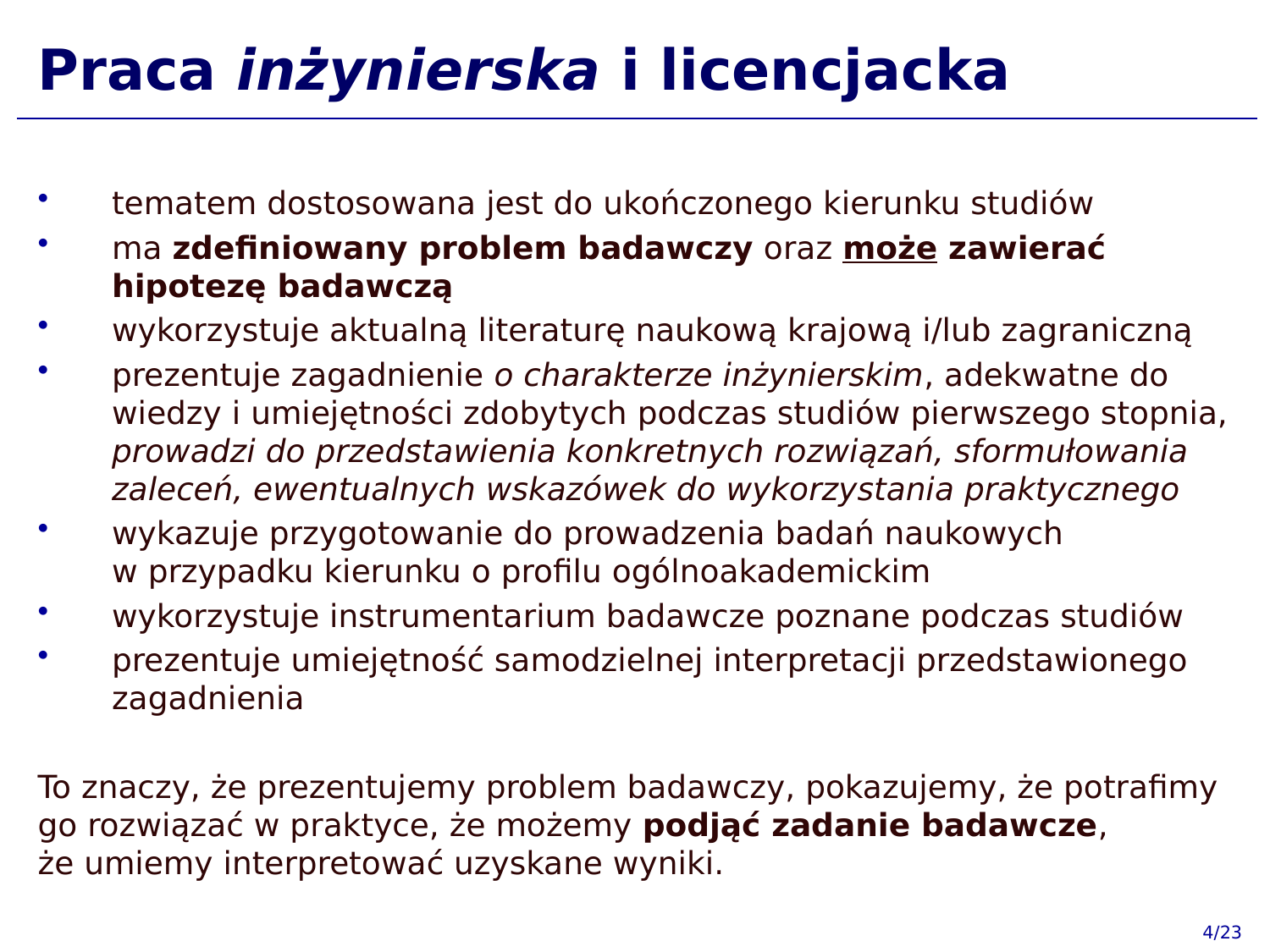

# Praca inżynierska i licencjacka

tematem dostosowana jest do ukończonego kierunku studiów
ma zdefiniowany problem badawczy oraz może zawierać hipotezę badawczą
wykorzystuje aktualną literaturę naukową krajową i/lub zagraniczną
prezentuje zagadnienie o charakterze inżynierskim, adekwatne do wiedzy i umiejętności zdobytych podczas studiów pierwszego stopnia, prowadzi do przedstawienia konkretnych rozwiązań, sformułowania zaleceń, ewentualnych wskazówek do wykorzystania praktycznego
wykazuje przygotowanie do prowadzenia badań naukowych
w przypadku kierunku o profilu ogólnoakademickim
wykorzystuje instrumentarium badawcze poznane podczas studiów
prezentuje umiejętność samodzielnej interpretacji przedstawionego zagadnienia

To znaczy, że prezentujemy problem badawczy, pokazujemy, że potrafimy go rozwiązać w praktyce, że możemy podjąć zadanie badawcze,
że umiemy interpretować uzyskane wyniki.
4/23